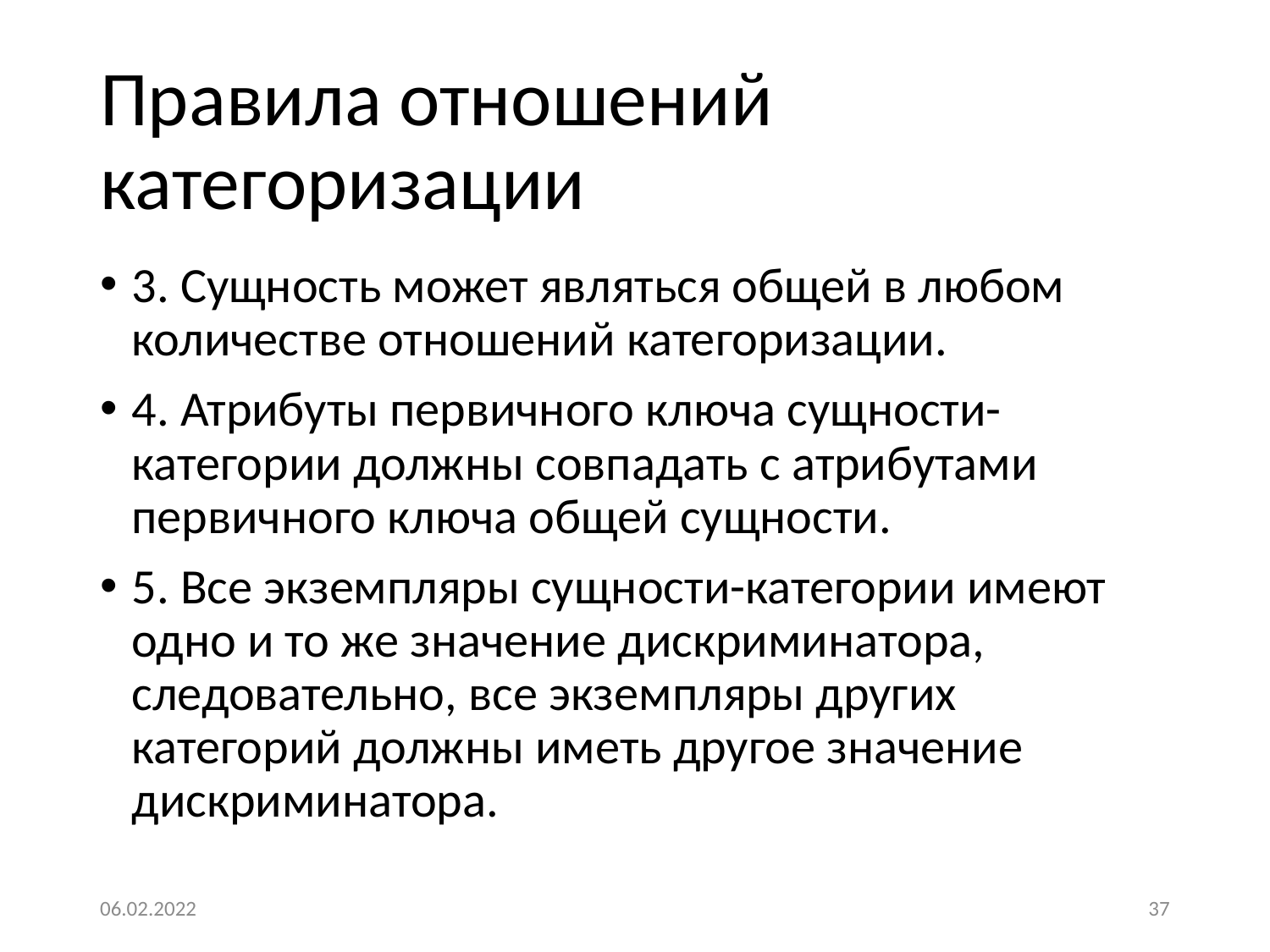

# Правила отношений категоризации
3. Сущность может являться общей в любом количестве отношений категоризации.
4. Атрибуты первичного ключа сущности-категории должны совпадать с атрибутами первичного ключа общей сущности.
5. Все экземпляры сущности-категории имеют одно и то же значение дискриминатора, следовательно, все экземпляры других категорий должны иметь другое значение дискриминатора.
06.02.2022
37